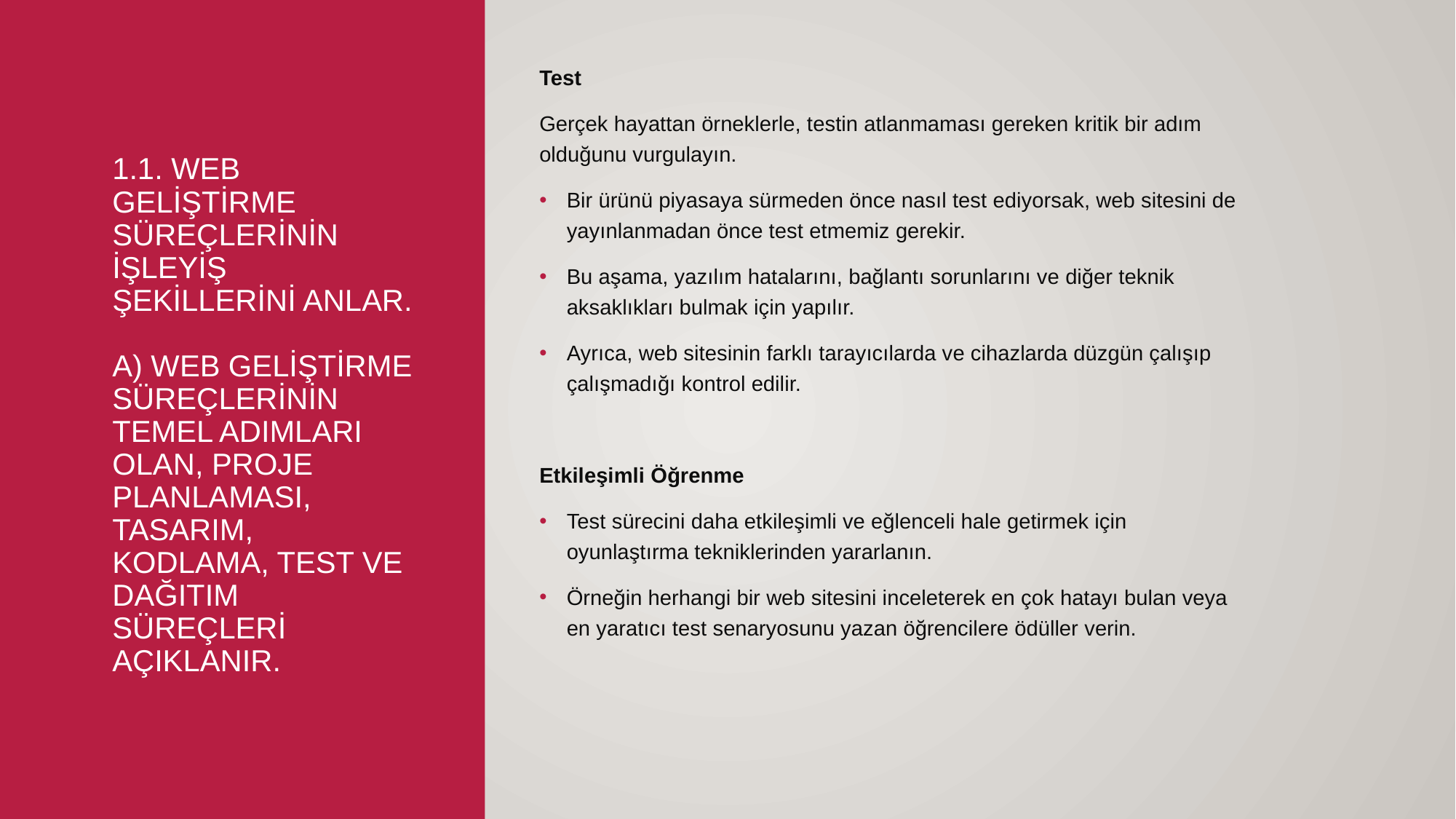

Test
Gerçek hayattan örneklerle, testin atlanmaması gereken kritik bir adım olduğunu vurgulayın.
Bir ürünü piyasaya sürmeden önce nasıl test ediyorsak, web sitesini de yayınlanmadan önce test etmemiz gerekir.
Bu aşama, yazılım hatalarını, bağlantı sorunlarını ve diğer teknik aksaklıkları bulmak için yapılır.
Ayrıca, web sitesinin farklı tarayıcılarda ve cihazlarda düzgün çalışıp çalışmadığı kontrol edilir.

Etkileşimli Öğrenme
Test sürecini daha etkileşimli ve eğlenceli hale getirmek için oyunlaştırma tekniklerinden yararlanın.
Örneğin herhangi bir web sitesini inceleterek en çok hatayı bulan veya en yaratıcı test senaryosunu yazan öğrencilere ödüller verin.

# 1.1. Web geliştirme süreçlerinin işleyiş şekillerini anlar. a) Web geliştirme süreçlerinin temel adımları olan, proje planlaması, tasarım, kodlama, test ve dağıtım süreçleri açıklanır.